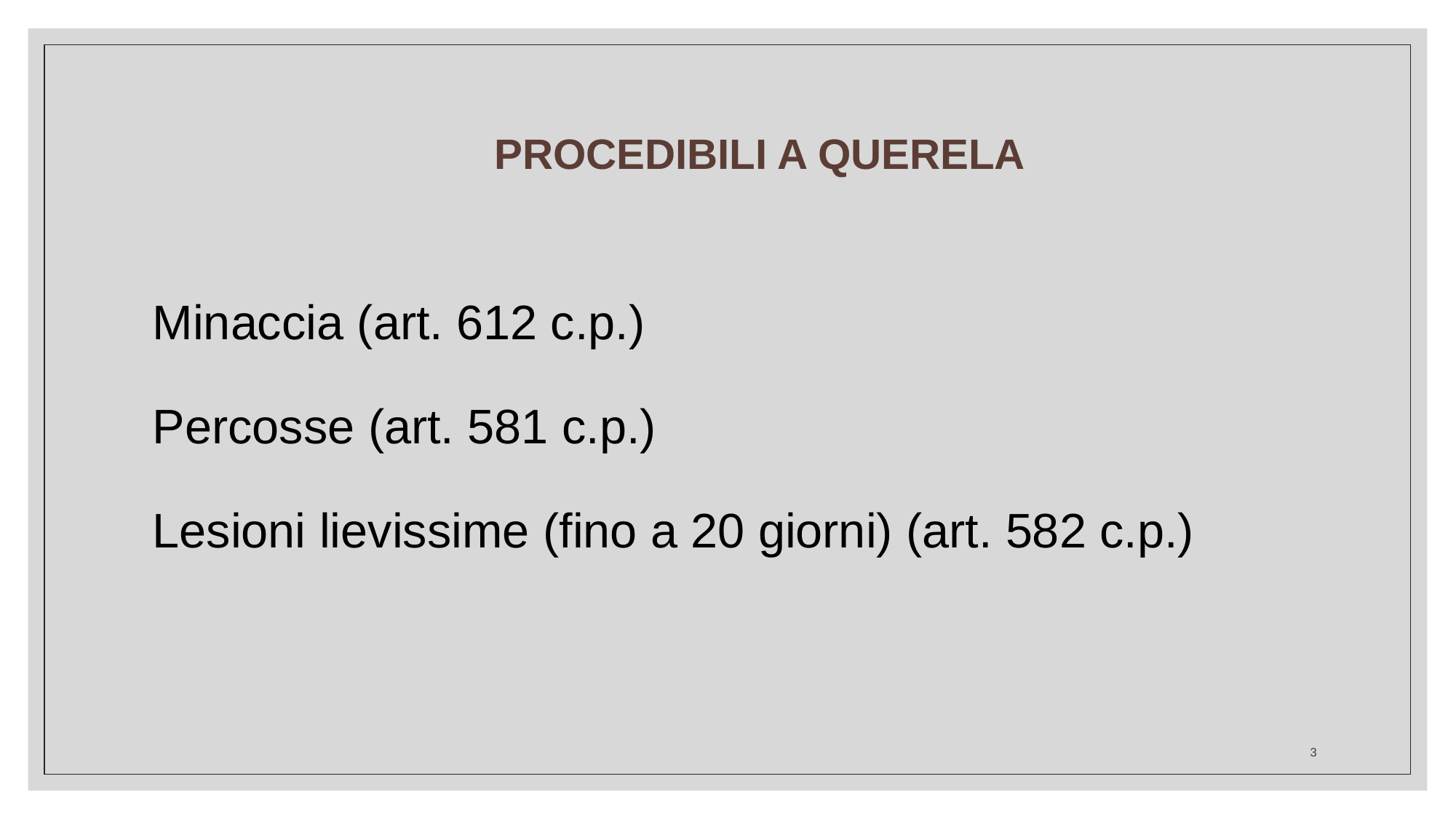

PROCEDIBILI A QUERELA

Minaccia (art. 612 c.p.)
Percosse (art. 581 c.p.)
Lesioni lievissime (fino a 20 giorni) (art. 582 c.p.)

3